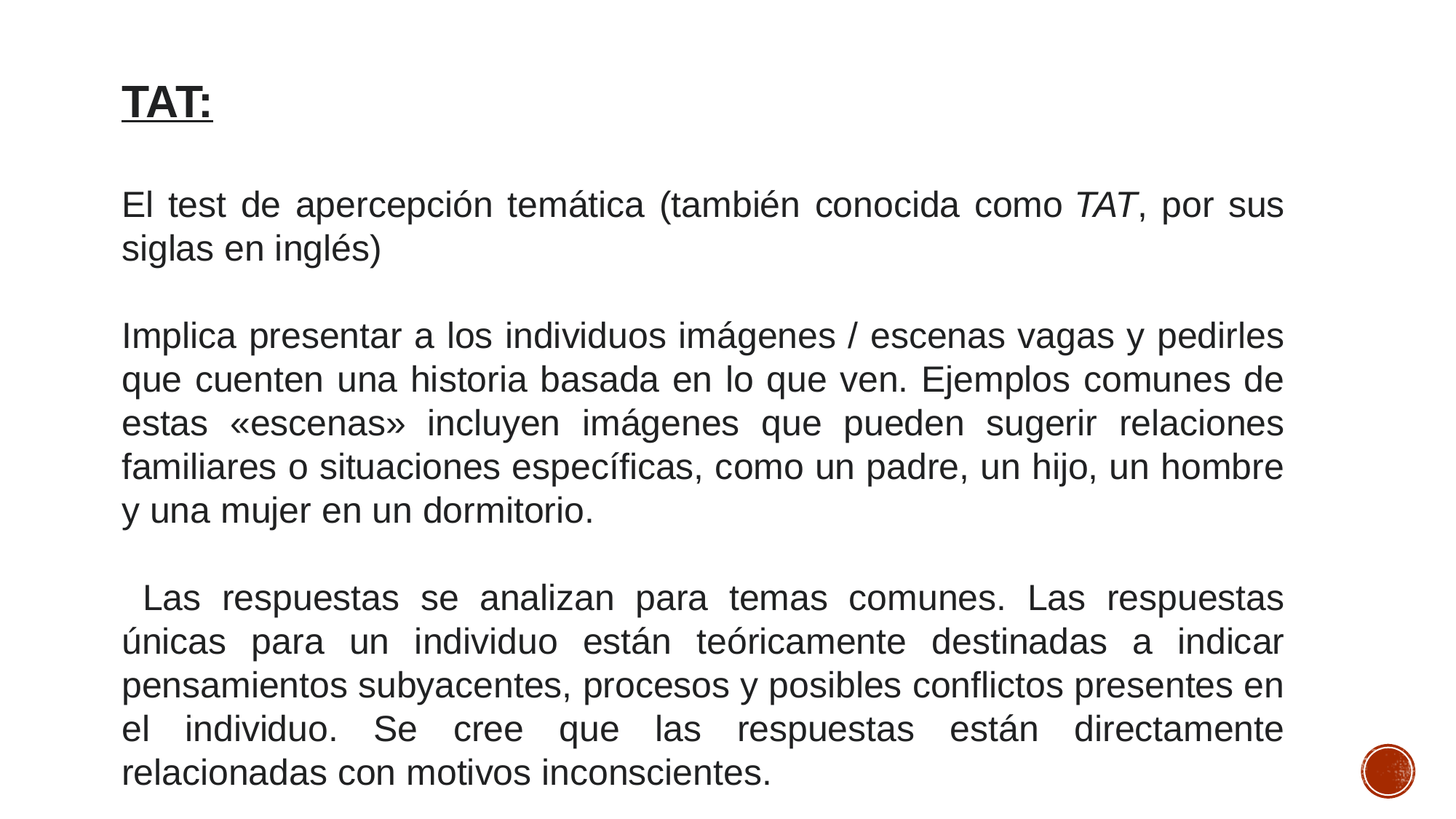

TAT:

El test de apercepción temática (también conocida como TAT, por sus siglas en inglés)

Implica presentar a los individuos imágenes / escenas vagas y pedirles que cuenten una historia basada en lo que ven. Ejemplos comunes de estas «escenas» incluyen imágenes que pueden sugerir relaciones familiares o situaciones específicas, como un padre, un hijo, un hombre y una mujer en un dormitorio.

 Las respuestas se analizan para temas comunes. Las respuestas únicas para un individuo están teóricamente destinadas a indicar pensamientos subyacentes, procesos y posibles conflictos presentes en el individuo. Se cree que las respuestas están directamente relacionadas con motivos inconscientes.